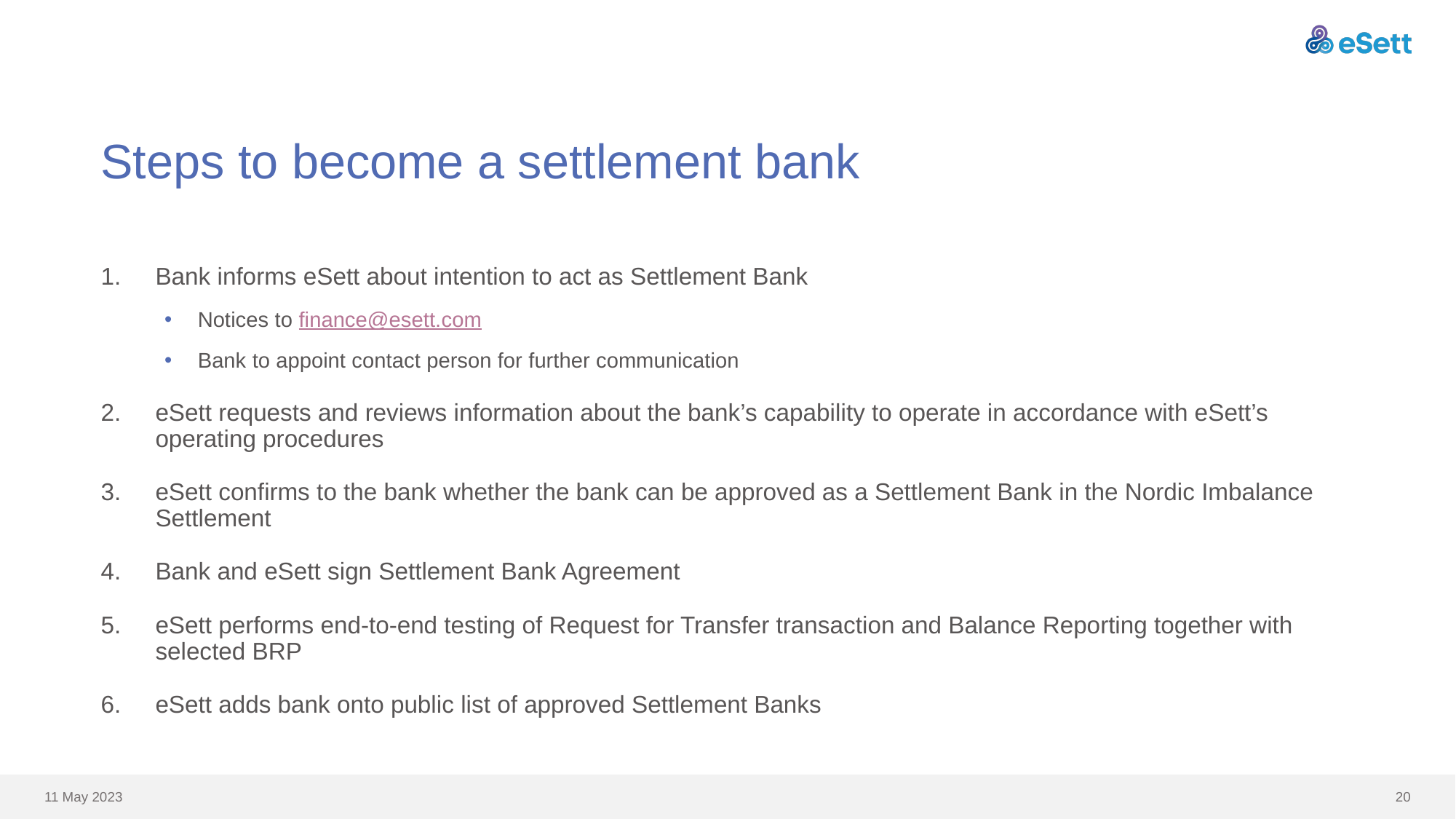

# Steps to become a settlement bank
Bank informs eSett about intention to act as Settlement Bank
Notices to finance@esett.com
Bank to appoint contact person for further communication
eSett requests and reviews information about the bank’s capability to operate in accordance with eSett’s operating procedures
eSett confirms to the bank whether the bank can be approved as a Settlement Bank in the Nordic Imbalance Settlement
Bank and eSett sign Settlement Bank Agreement
eSett performs end-to-end testing of Request for Transfer transaction and Balance Reporting together with selected BRP
eSett adds bank onto public list of approved Settlement Banks